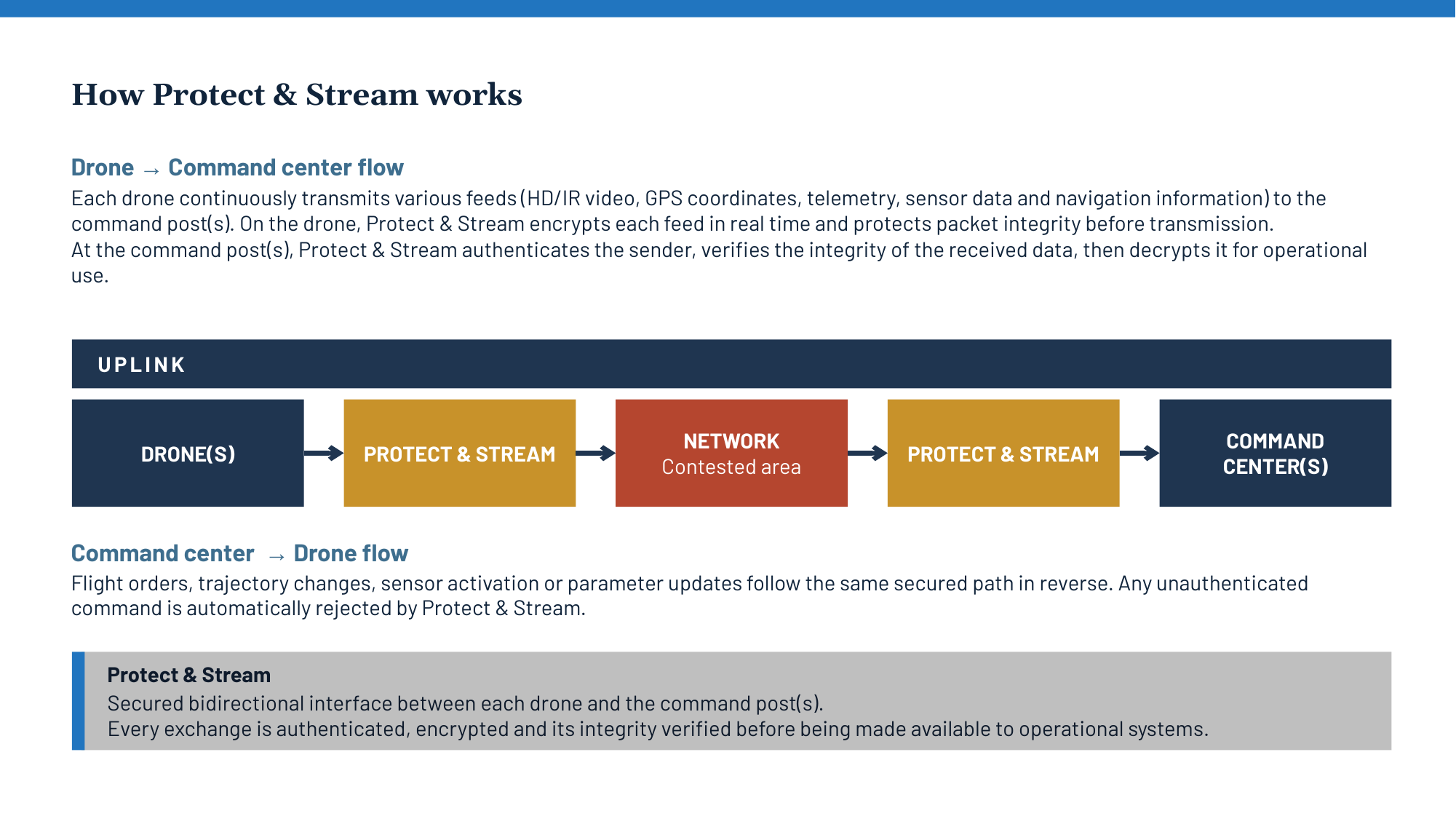

How Protect & Stream works
Drone → Command center flow
Each drone continuously transmits various feeds (HD/IR video, GPS coordinates, telemetry, sensor data and navigation information) to the command post(s). On the drone, Protect & Stream encrypts each feed in real time and protects packet integrity before transmission.
At the command post(s), Protect & Stream authenticates the sender, verifies the integrity of the received data, then decrypts it for operational use.
UPLINK
DRONE(S)
PROTECT & STREAM
NETWORK
Contested area
PROTECT & STREAM
COMMAND
CENTER(S)

Command center  → Drone flow
Flight orders, trajectory changes, sensor activation or parameter updates follow the same secured path in reverse. Any unauthenticated command is automatically rejected by Protect & Stream.

Protect & Stream
Secured bidirectional interface between each drone and the command post(s).
Every exchange is authenticated, encrypted and its integrity verified before being made available to operational systems.